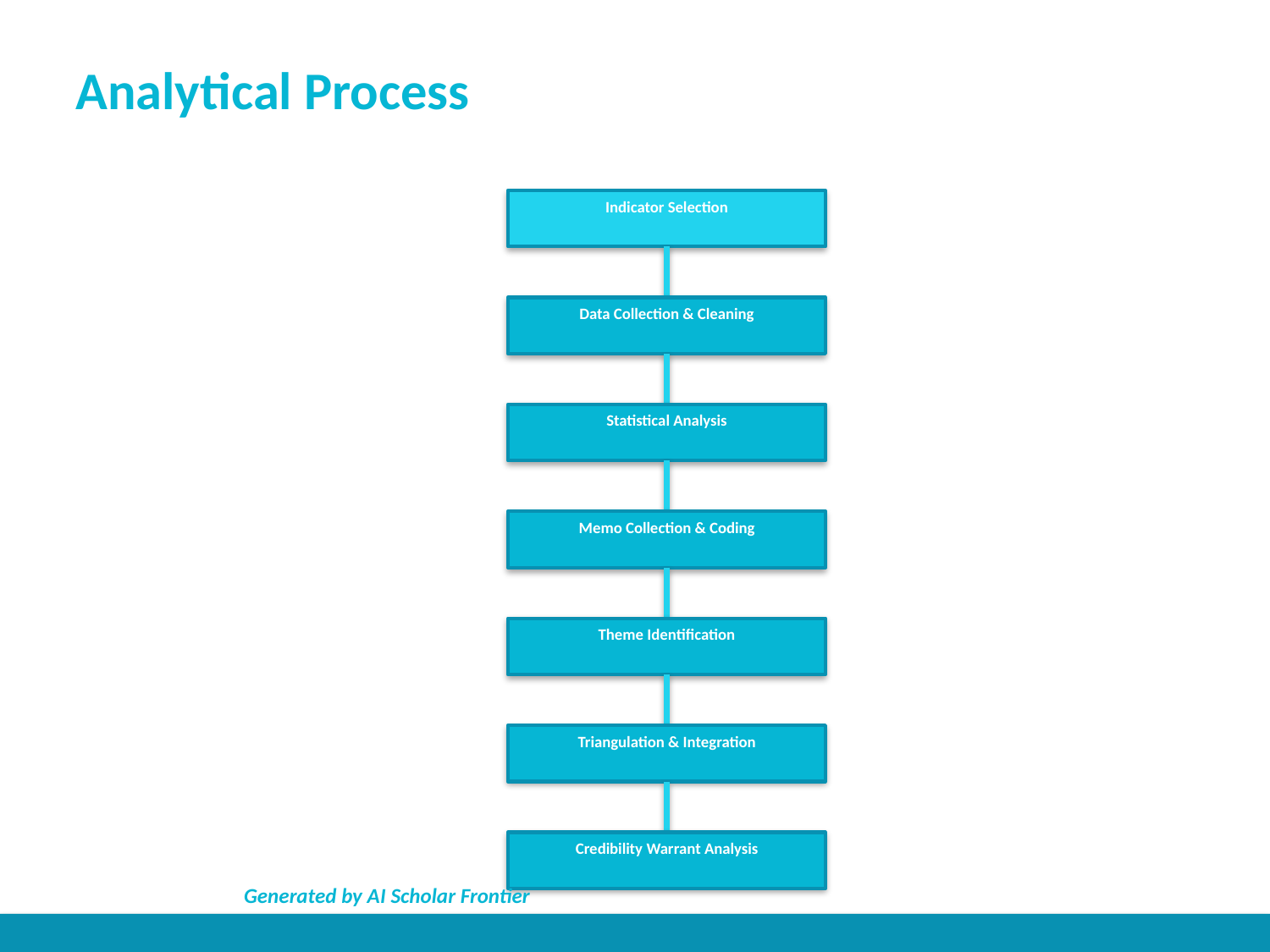

Analytical Process
Indicator Selection
Data Collection & Cleaning
Statistical Analysis
Memo Collection & Coding
Theme Identification
Triangulation & Integration
Credibility Warrant Analysis
Generated by AI Scholar Frontier